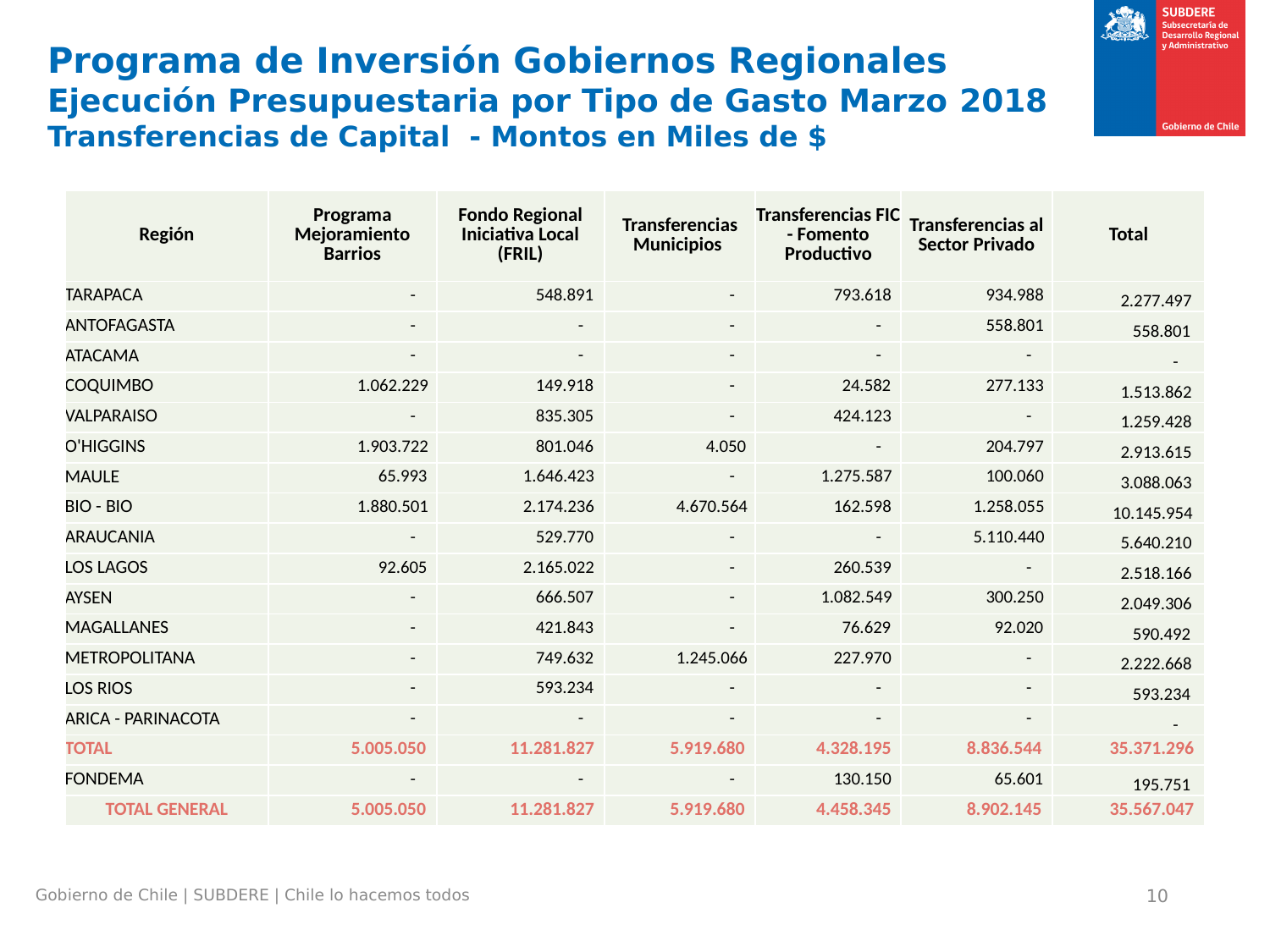

Programa de Inversión Gobiernos Regionales
Ejecución Presupuestaria por Tipo de Gasto Marzo 2018
Transferencias de Capital  - Montos en Miles de $
| Región | Programa Mejoramiento Barrios | Fondo Regional Iniciativa Local (FRIL) | Transferencias Municipios | Transferencias FIC - Fomento Productivo | Transferencias al Sector Privado | Total |
| --- | --- | --- | --- | --- | --- | --- |
| TARAPACA | - | 548.891 | - | 793.618 | 934.988 | 2.277.497 |
| ANTOFAGASTA | - | - | - | - | 558.801 | 558.801 |
| ATACAMA | - | - | - | - | - | - |
| COQUIMBO | 1.062.229 | 149.918 | - | 24.582 | 277.133 | 1.513.862 |
| VALPARAISO | - | 835.305 | - | 424.123 | - | 1.259.428 |
| O'HIGGINS | 1.903.722 | 801.046 | 4.050 | - | 204.797 | 2.913.615 |
| MAULE | 65.993 | 1.646.423 | - | 1.275.587 | 100.060 | 3.088.063 |
| BIO - BIO | 1.880.501 | 2.174.236 | 4.670.564 | 162.598 | 1.258.055 | 10.145.954 |
| ARAUCANIA | - | 529.770 | - | - | 5.110.440 | 5.640.210 |
| LOS LAGOS | 92.605 | 2.165.022 | - | 260.539 | - | 2.518.166 |
| AYSEN | - | 666.507 | - | 1.082.549 | 300.250 | 2.049.306 |
| MAGALLANES | - | 421.843 | - | 76.629 | 92.020 | 590.492 |
| METROPOLITANA | - | 749.632 | 1.245.066 | 227.970 | - | 2.222.668 |
| LOS RIOS | - | 593.234 | - | - | - | 593.234 |
| ARICA - PARINACOTA | - | - | - | - | - | - |
| TOTAL | 5.005.050 | 11.281.827 | 5.919.680 | 4.328.195 | 8.836.544 | 35.371.296 |
| FONDEMA | - | - | - | 130.150 | 65.601 | 195.751 |
| TOTAL GENERAL | 5.005.050 | 11.281.827 | 5.919.680 | 4.458.345 | 8.902.145 | 35.567.047 |
Gobierno de Chile | SUBDERE | Chile lo hacemos todos
10